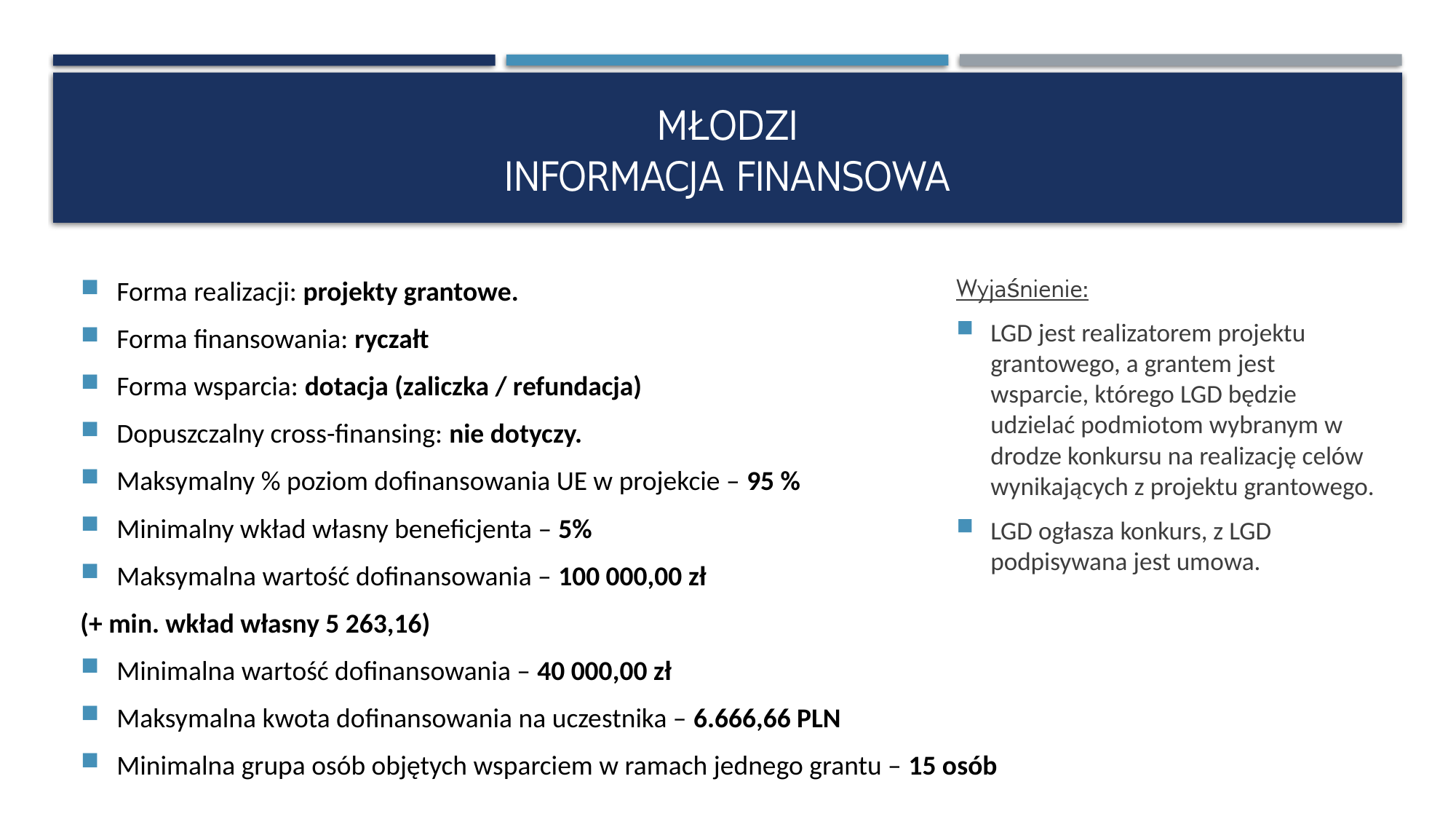

# Młodzi Informacja finansowa
Forma realizacji: projekty grantowe.
Forma finansowania: ryczałt
Forma wsparcia: dotacja (zaliczka / refundacja)
Dopuszczalny cross-finansing: nie dotyczy.
Maksymalny % poziom dofinansowania UE w projekcie – 95 %
Minimalny wkład własny beneficjenta – 5%
Maksymalna wartość dofinansowania – 100 000,00 zł
(+ min. wkład własny 5 263,16)
Minimalna wartość dofinansowania – 40 000,00 zł
Maksymalna kwota dofinansowania na uczestnika – 6.666,66 PLN
Minimalna grupa osób objętych wsparciem w ramach jednego grantu – 15 osób
Wyjaśnienie:
LGD jest realizatorem projektu grantowego, a grantem jest wsparcie, którego LGD będzie udzielać podmiotom wybranym w drodze konkursu na realizację celów wynikających z projektu grantowego.
LGD ogłasza konkurs, z LGD podpisywana jest umowa.